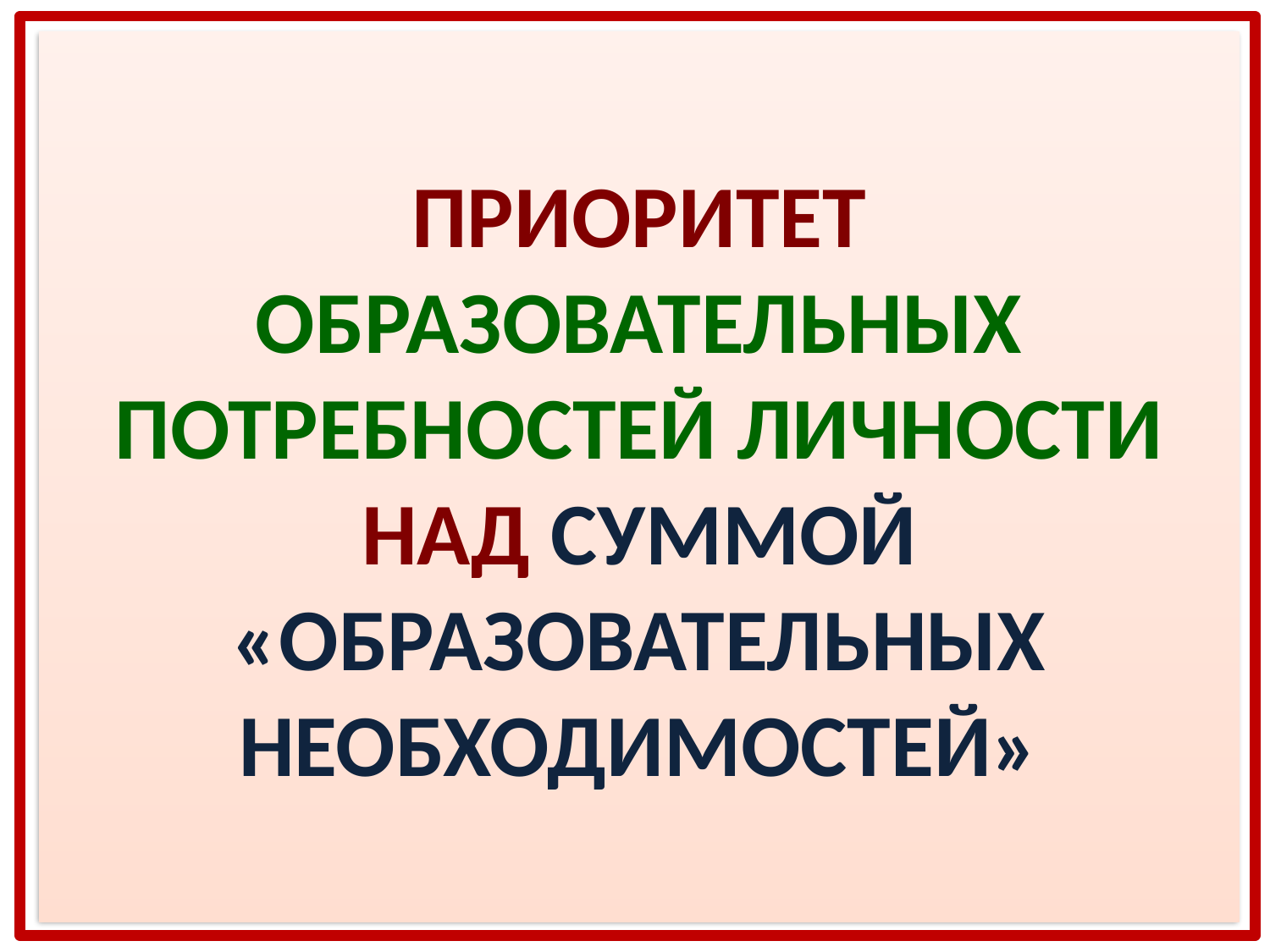

ПРИОРИТЕТ ОБРАЗОВАТЕЛЬНЫХ ПОТРЕБНОСТЕЙ ЛИЧНОСТИ НАД СУММОЙ «ОБРАЗОВАТЕЛЬНЫХ НЕОБХОДИМОСТЕЙ»